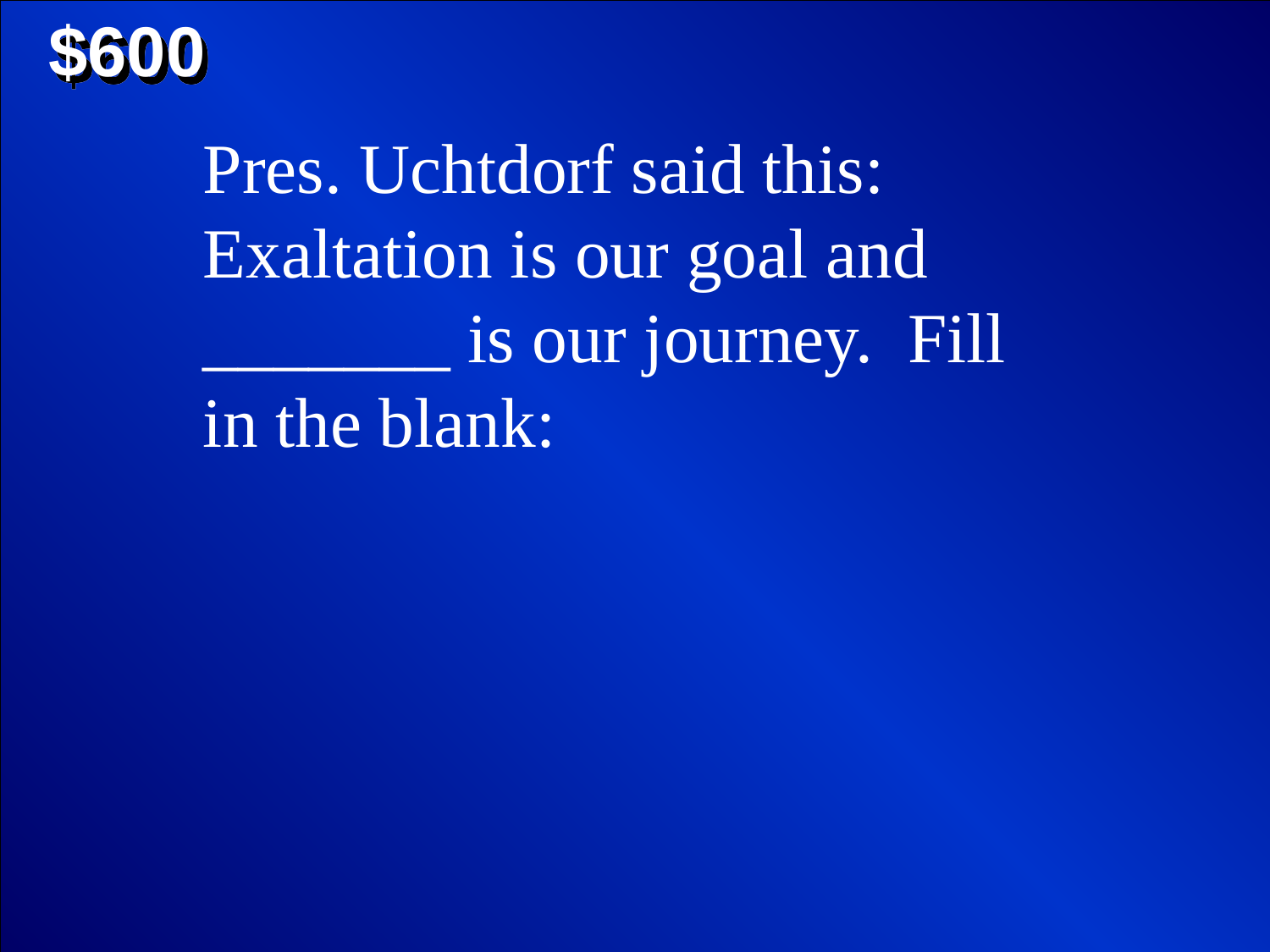

$600
Pres. Uchtdorf said this:  Exaltation is our goal and _______ is our journey.  Fill in the blank: